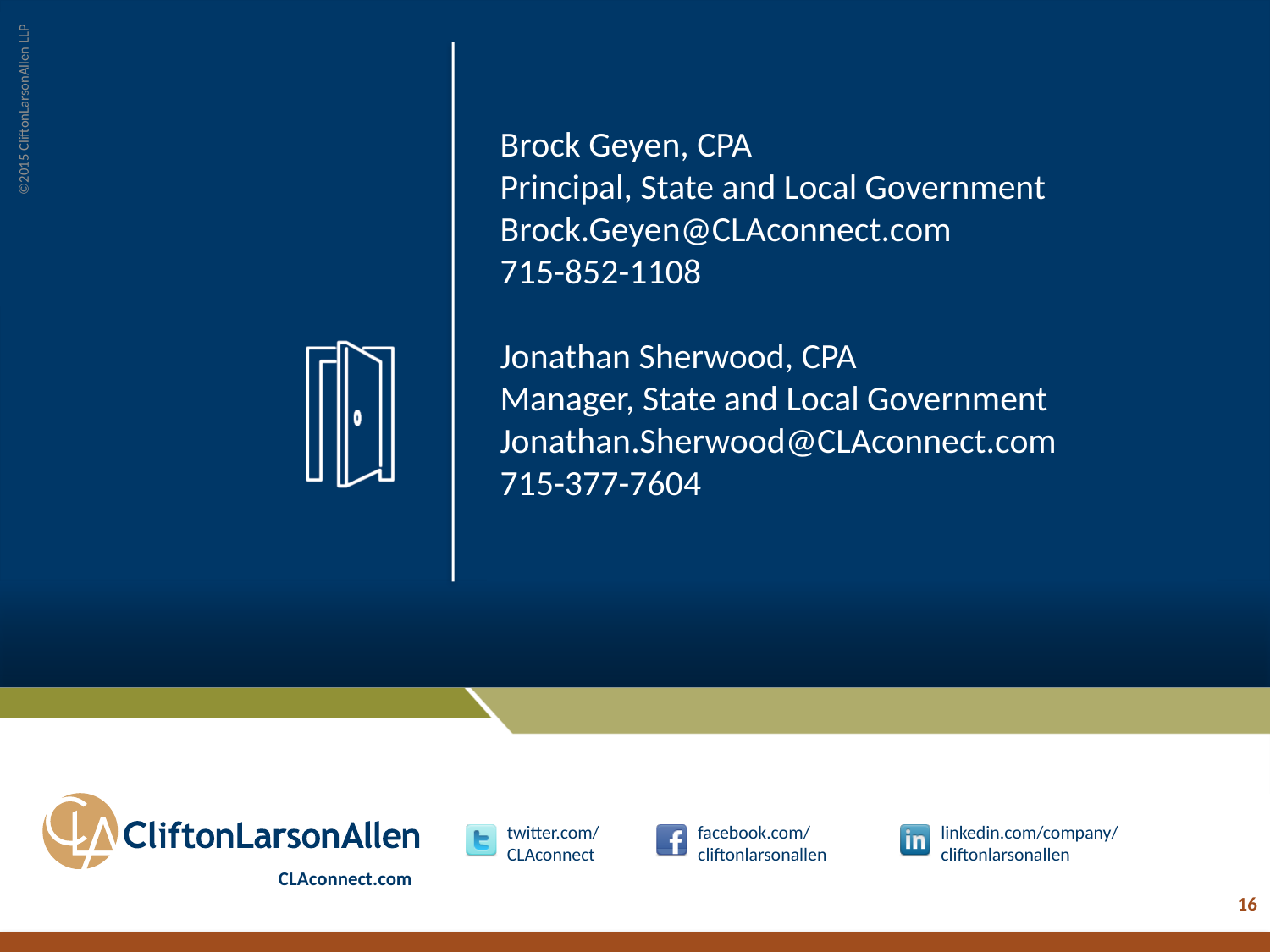

Brock Geyen, CPA
Principal, State and Local Government
Brock.Geyen@CLAconnect.com
715-852-1108

Jonathan Sherwood, CPA
Manager, State and Local Government
Jonathan.Sherwood@CLAconnect.com
715-377-7604
16